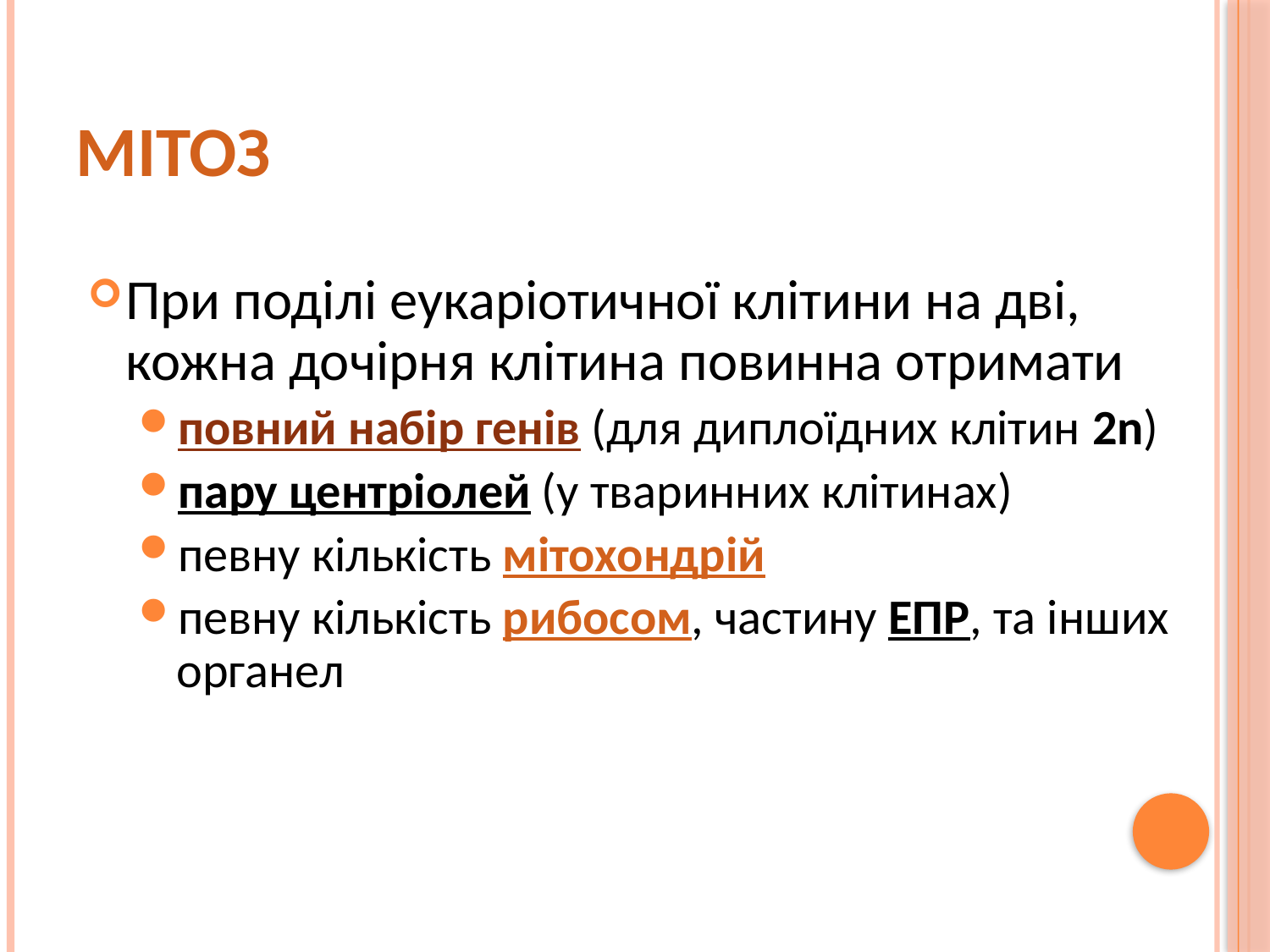

# Мітоз
При поділі еукаріотичної клітини на дві, кожна дочірня клітина повинна отримати
повний набір генів (для диплоїдних клітин 2n)
пару центріолей (у тваринних клітинах)
певну кількість мітохондрій
певну кількість рибосом, частину ЕПР, та інших органел